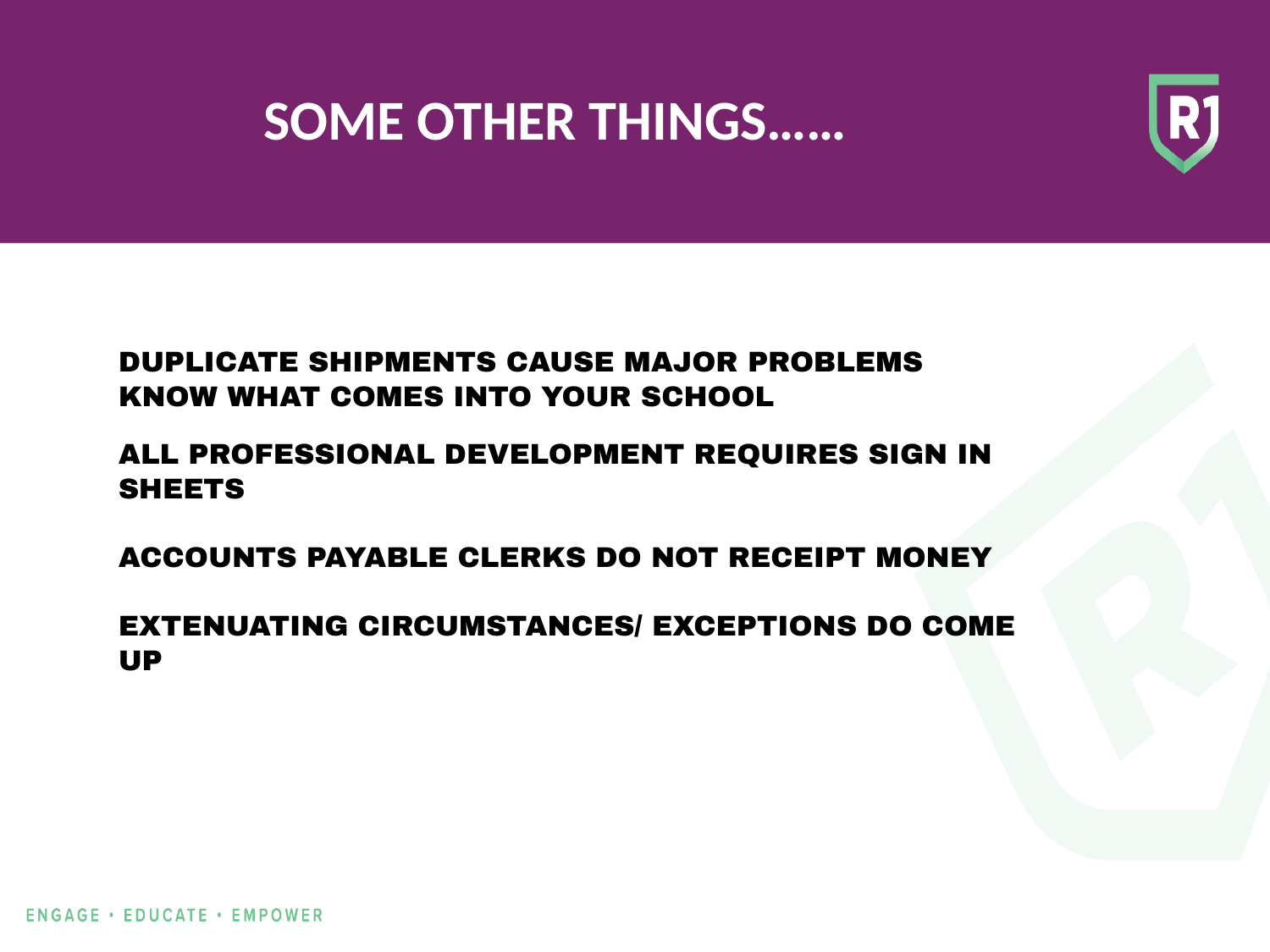

# SOME OTHER THINGS……
DUPLICATE SHIPMENTS CAUSE MAJOR PROBLEMS
KNOW WHAT COMES INTO YOUR SCHOOL
ALL PROFESSIONAL DEVELOPMENT REQUIRES SIGN IN SHEETS

ACCOUNTS PAYABLE CLERKS DO NOT RECEIPT MONEY

EXTENUATING CIRCUMSTANCES/ EXCEPTIONS DO COME UP